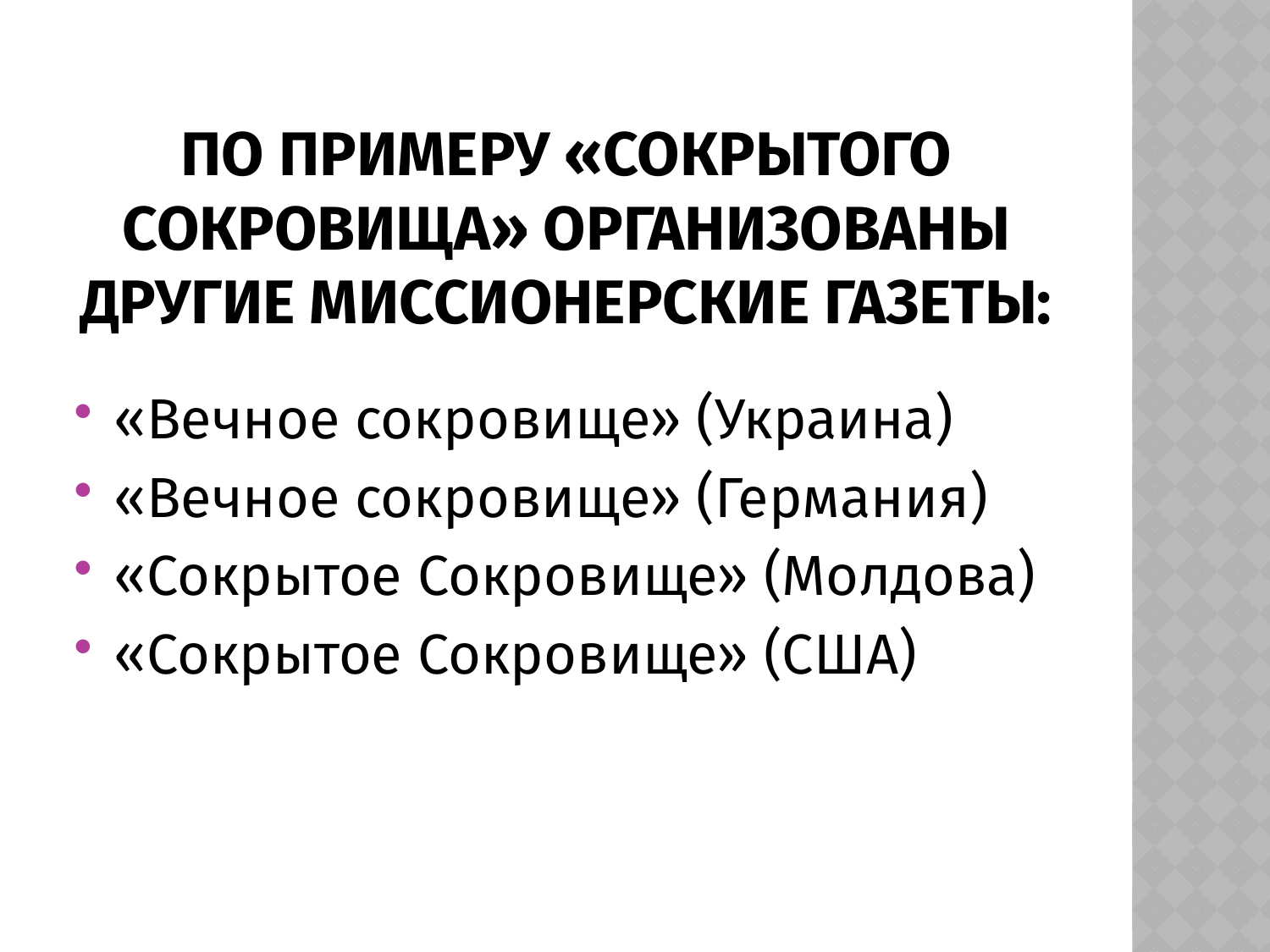

# По примеру «Сокрытого сокровища» организованы другие миссионерские газеты:
«Вечное сокровище» (Украина)
«Вечное сокровище» (Германия)
«Сокрытое Сокровище» (Молдова)
«Сокрытое Сокровище» (США)